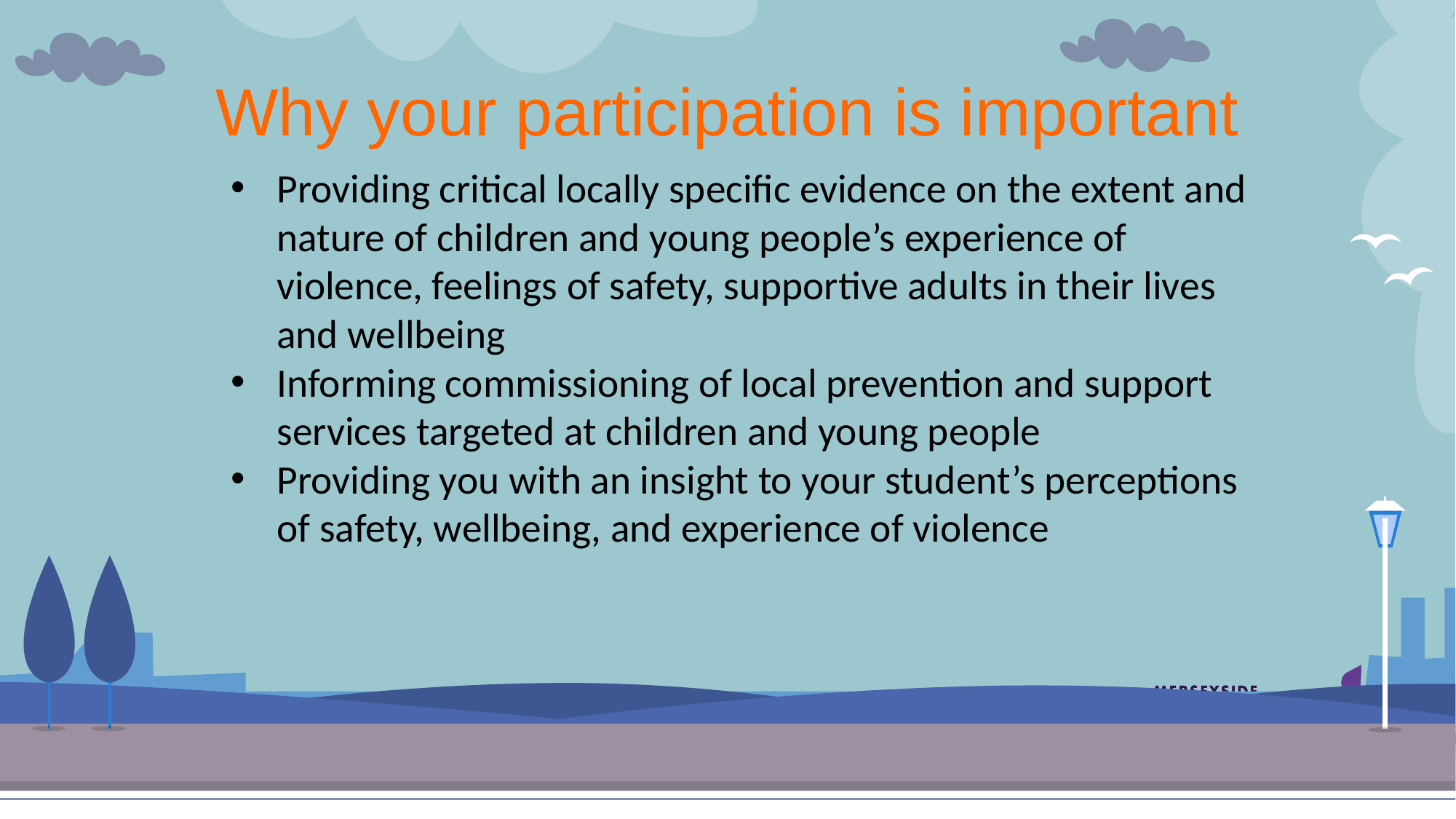

Why your participation is important
Providing critical locally specific evidence on the extent and nature of children and young people’s experience of violence, feelings of safety, supportive adults in their lives and wellbeing
Informing commissioning of local prevention and support services targeted at children and young people
Providing you with an insight to your student’s perceptions of safety, wellbeing, and experience of violence
#